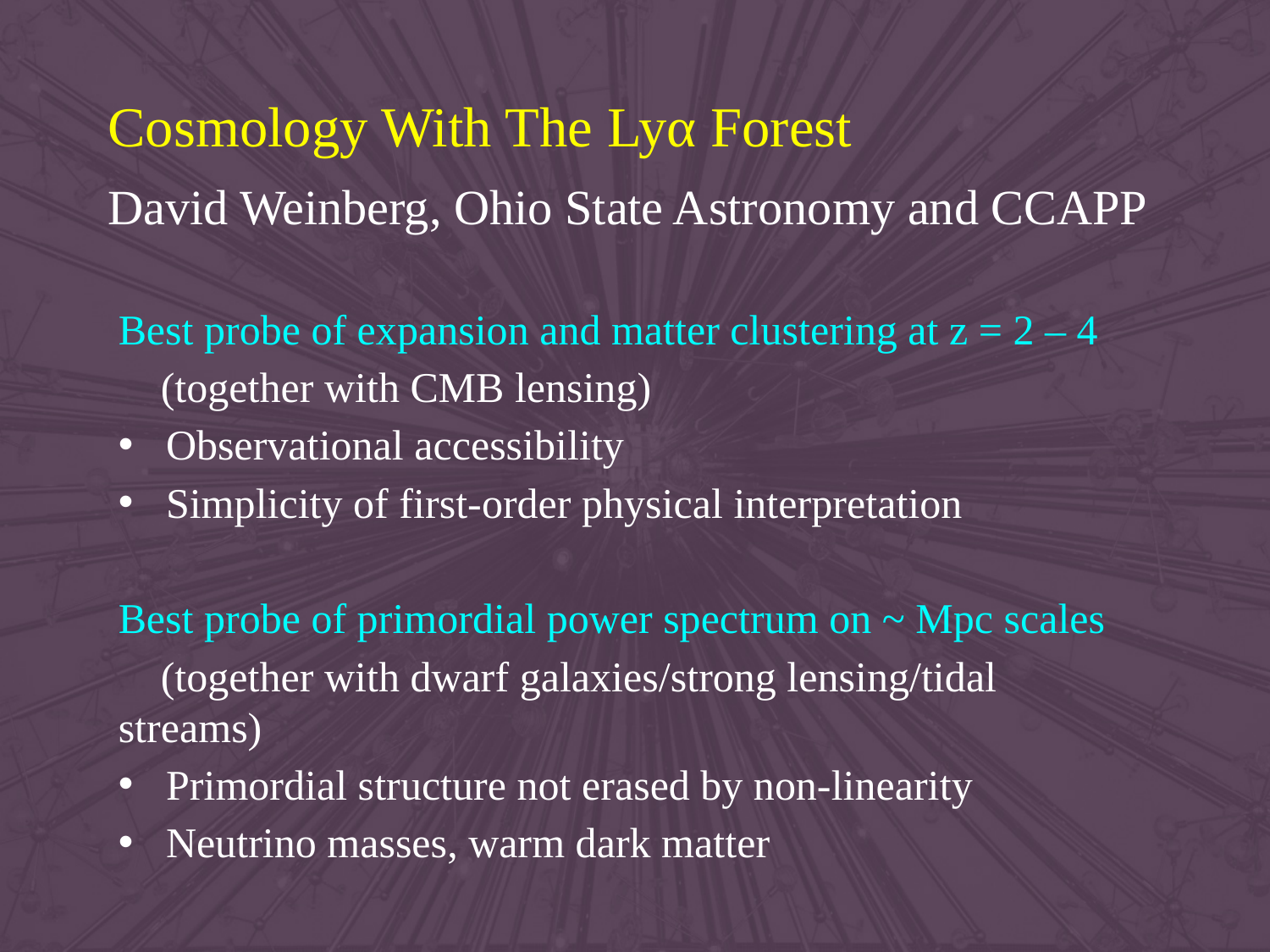

Cosmology With The Lyα Forest
David Weinberg, Ohio State Astronomy and CCAPP
Best probe of expansion and matter clustering at z = 2 – 4
    (together with CMB lensing)
Observational accessibility
Simplicity of first-order physical interpretation

Best probe of primordial power spectrum on ~ Mpc scales
    (together with dwarf galaxies/strong lensing/tidal streams)
Primordial structure not erased by non-linearity
Neutrino masses, warm dark matter